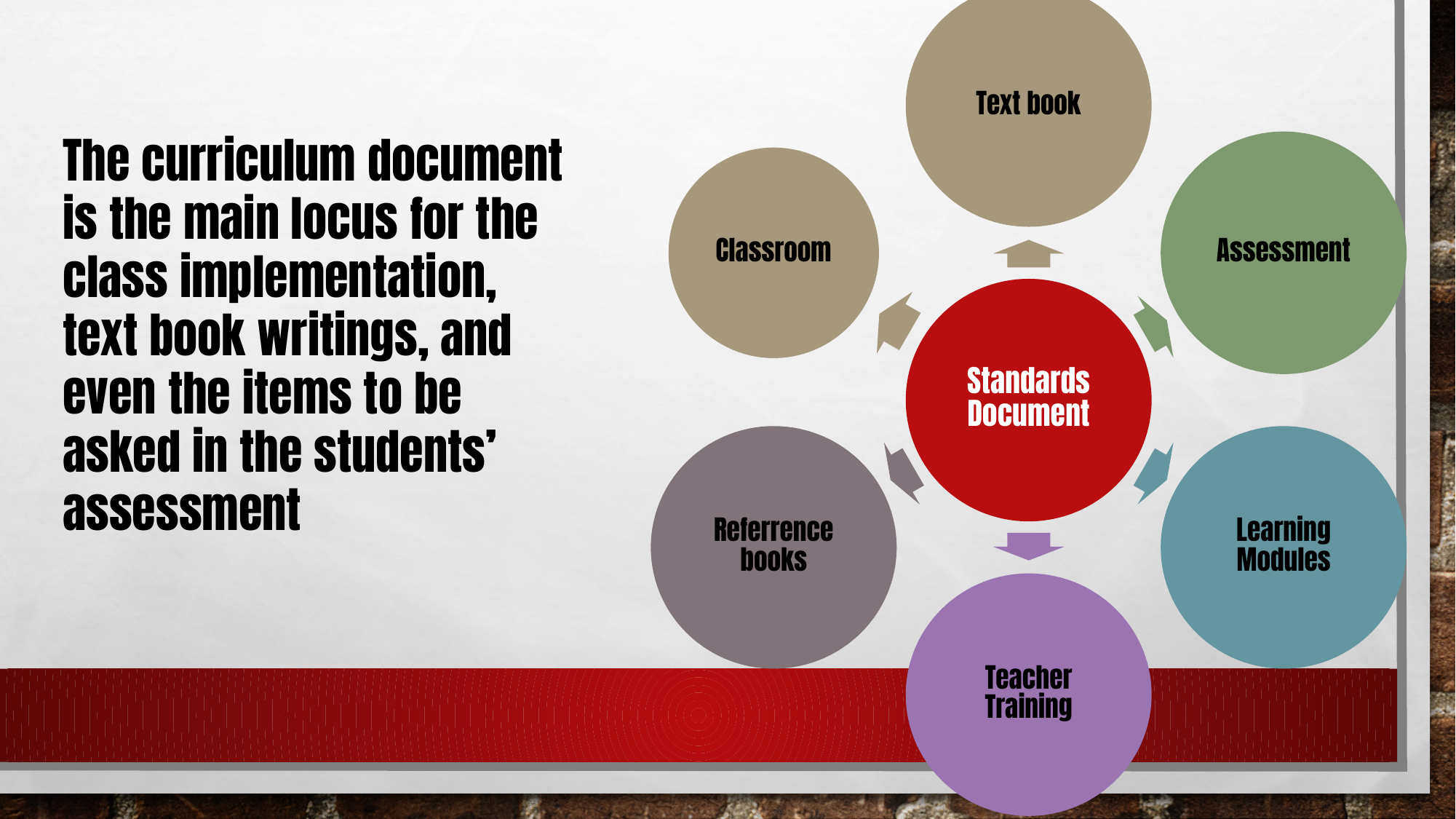

Standards Document

Text book

Assessment

Learning Modules

Teacher Training

Referrence books

Classroom
The curriculum document is the main locus for the class implementation, text book writings, and even the items to be asked in the students’ assessment